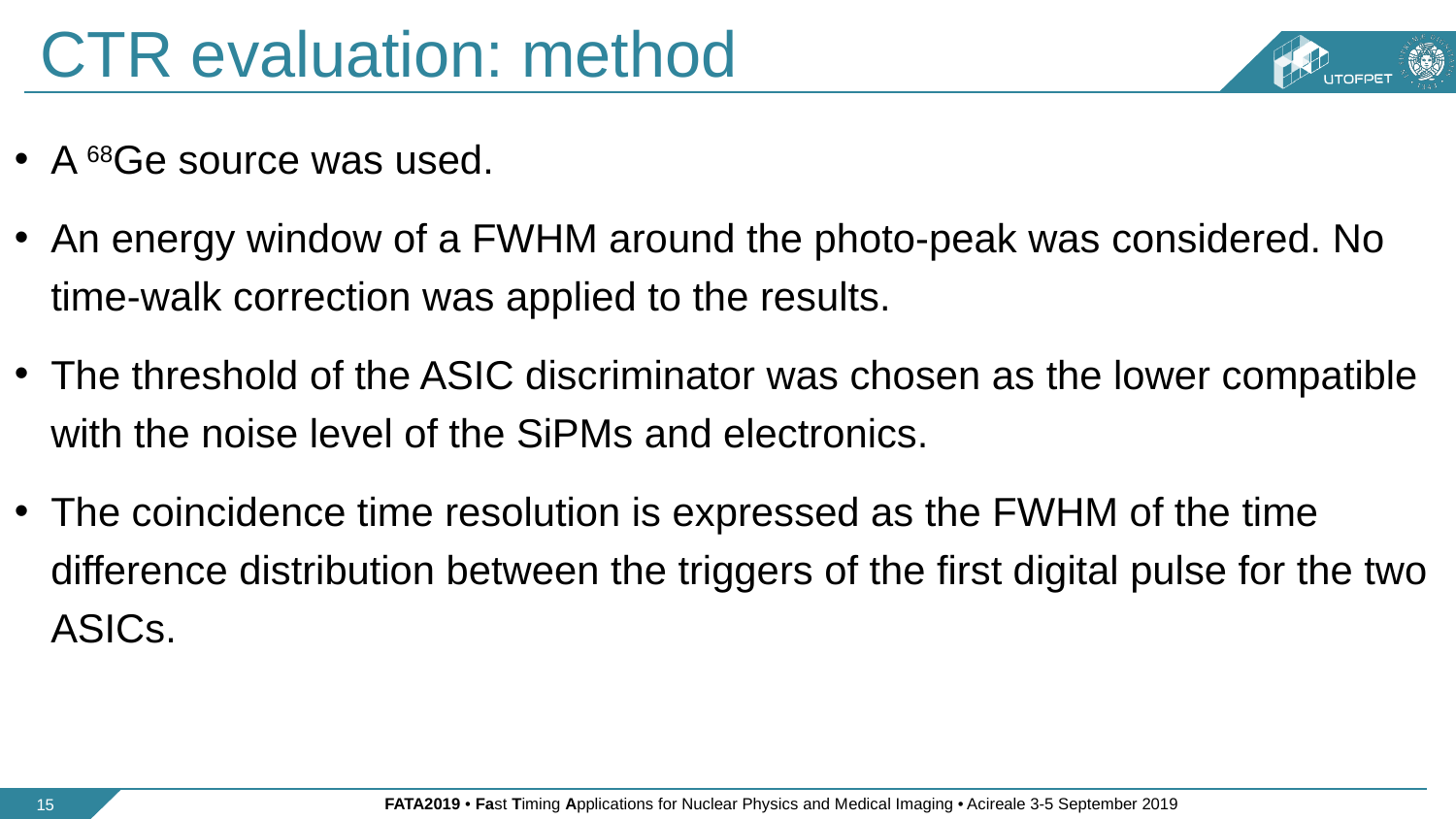

# CTR evaluation: method
A 68Ge source was used.
An energy window of a FWHM around the photo-peak was considered. No time-walk correction was applied to the results.
The threshold of the ASIC discriminator was chosen as the lower compatible with the noise level of the SiPMs and electronics.
The coincidence time resolution is expressed as the FWHM of the time difference distribution between the triggers of the first digital pulse for the two ASICs.

15
FATA2019 • Fast Timing Applications for Nuclear Physics and Medical Imaging • Acireale 3-5 September 2019